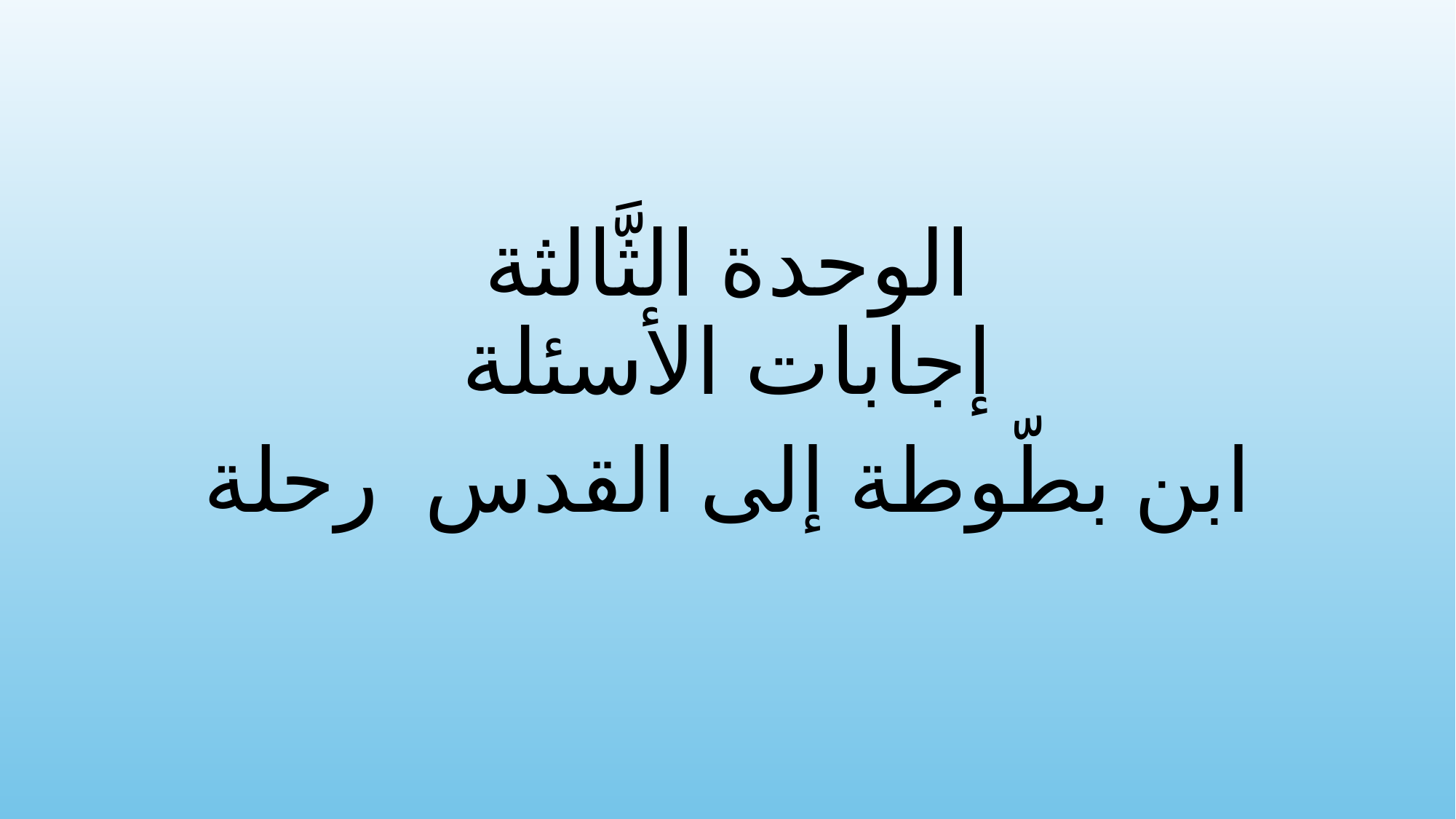

# الوحدة الثَّالثة إجابات الأسئلة
ابن بطّوطة إلى القدس  رحلة